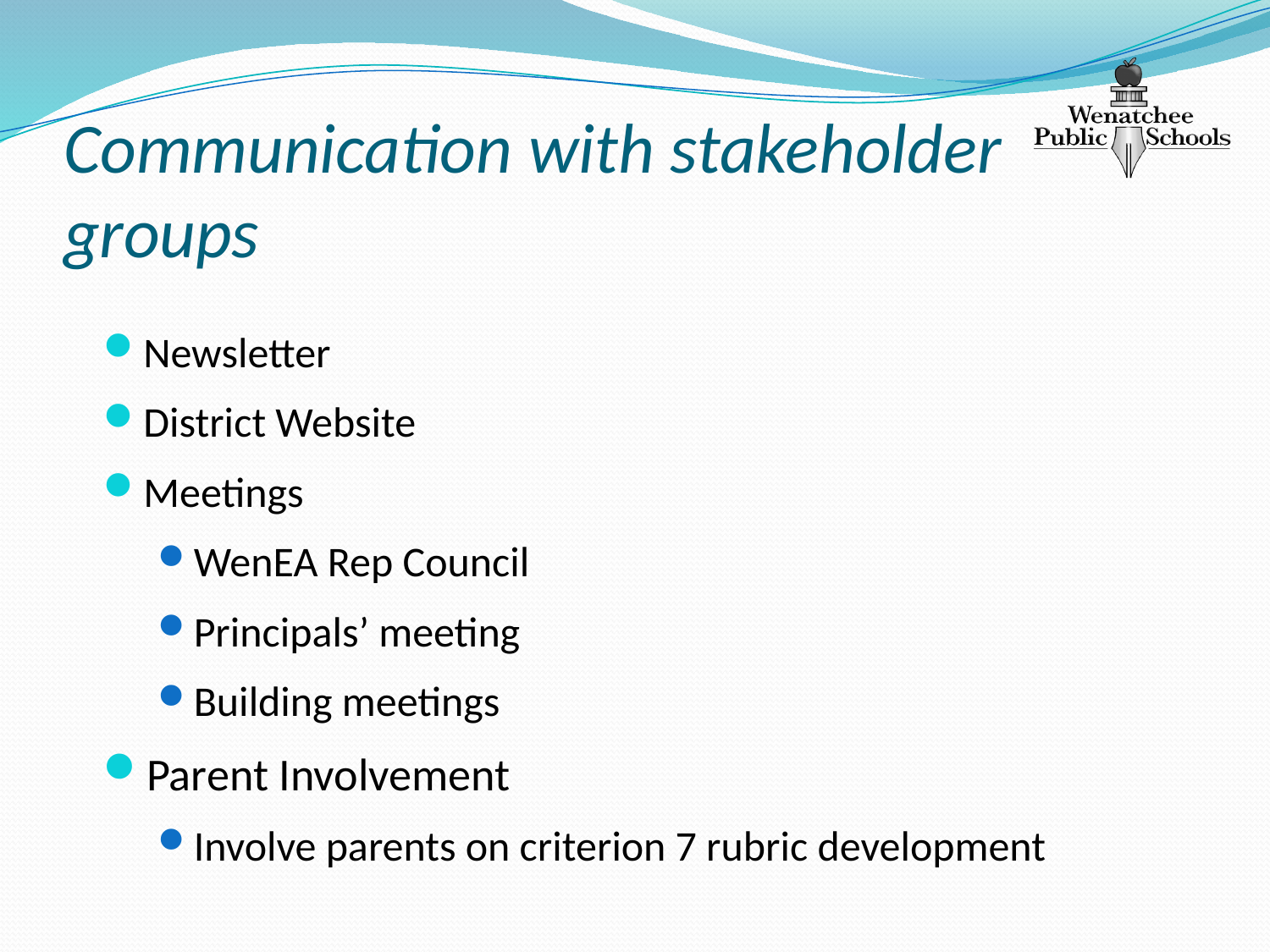

# Communication with stakeholder groups
Newsletter
District Website
Meetings
WenEA Rep Council
Principals’ meeting
Building meetings
Parent Involvement
Involve parents on criterion 7 rubric development